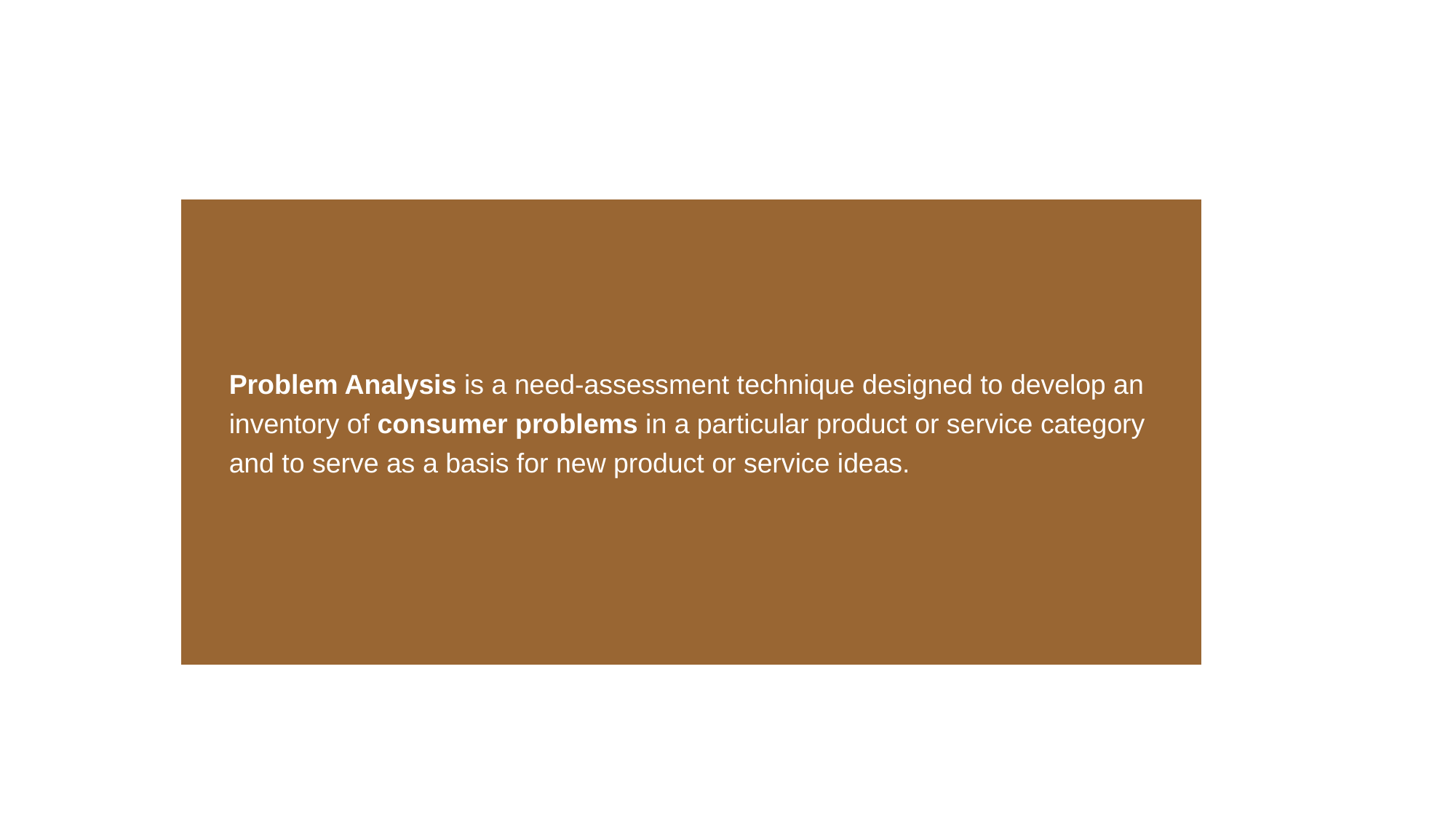

Problem Analysis is a need-assessment technique designed to develop an inventory of consumer problems in a particular product or service category and to serve as a basis for new product or service ideas.